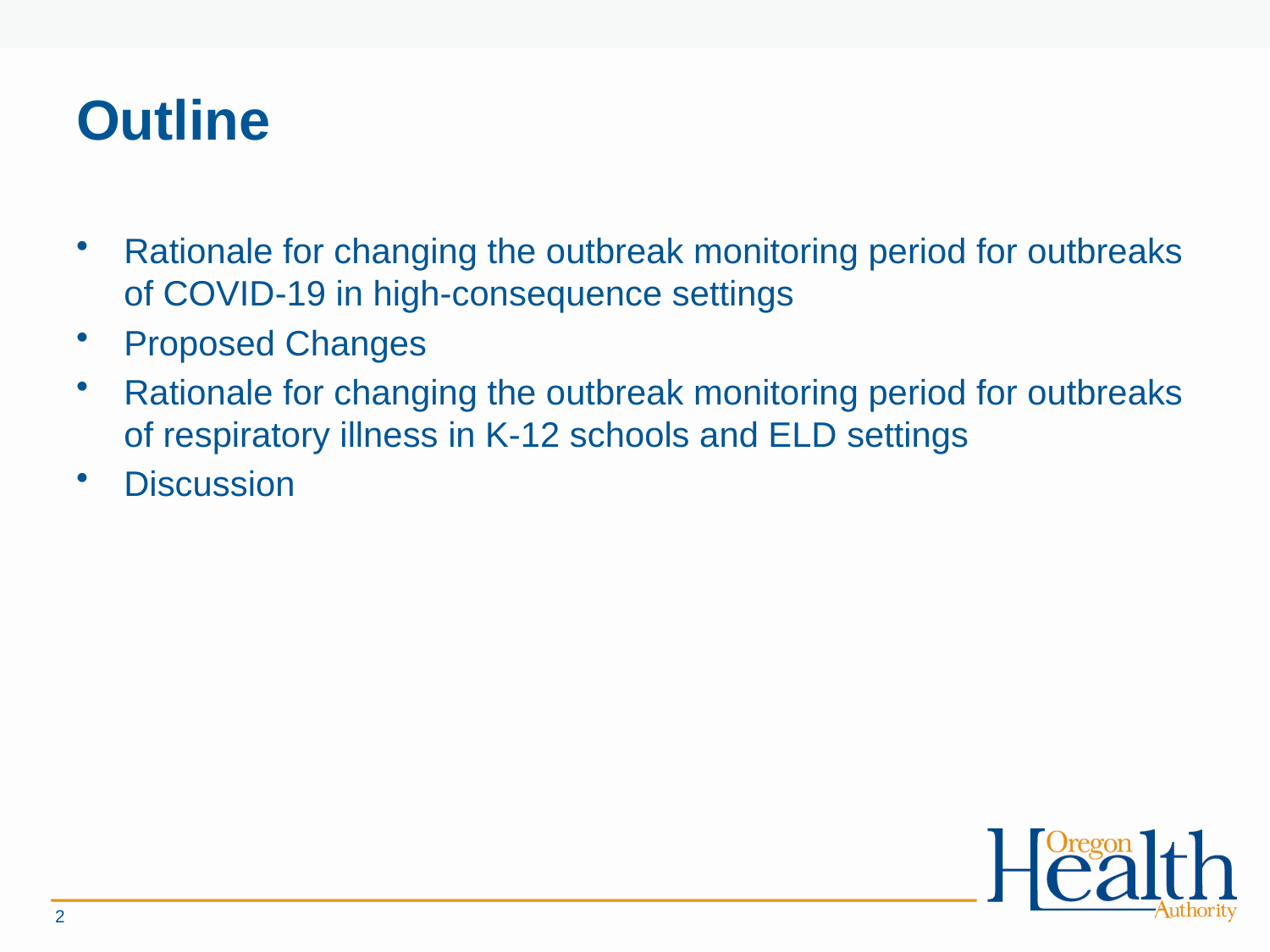

# Outline
Rationale for changing the outbreak monitoring period for outbreaks of COVID-19 in high-consequence settings
Proposed Changes
Rationale for changing the outbreak monitoring period for outbreaks of respiratory illness in K-12 schools and ELD settings
Discussion
2